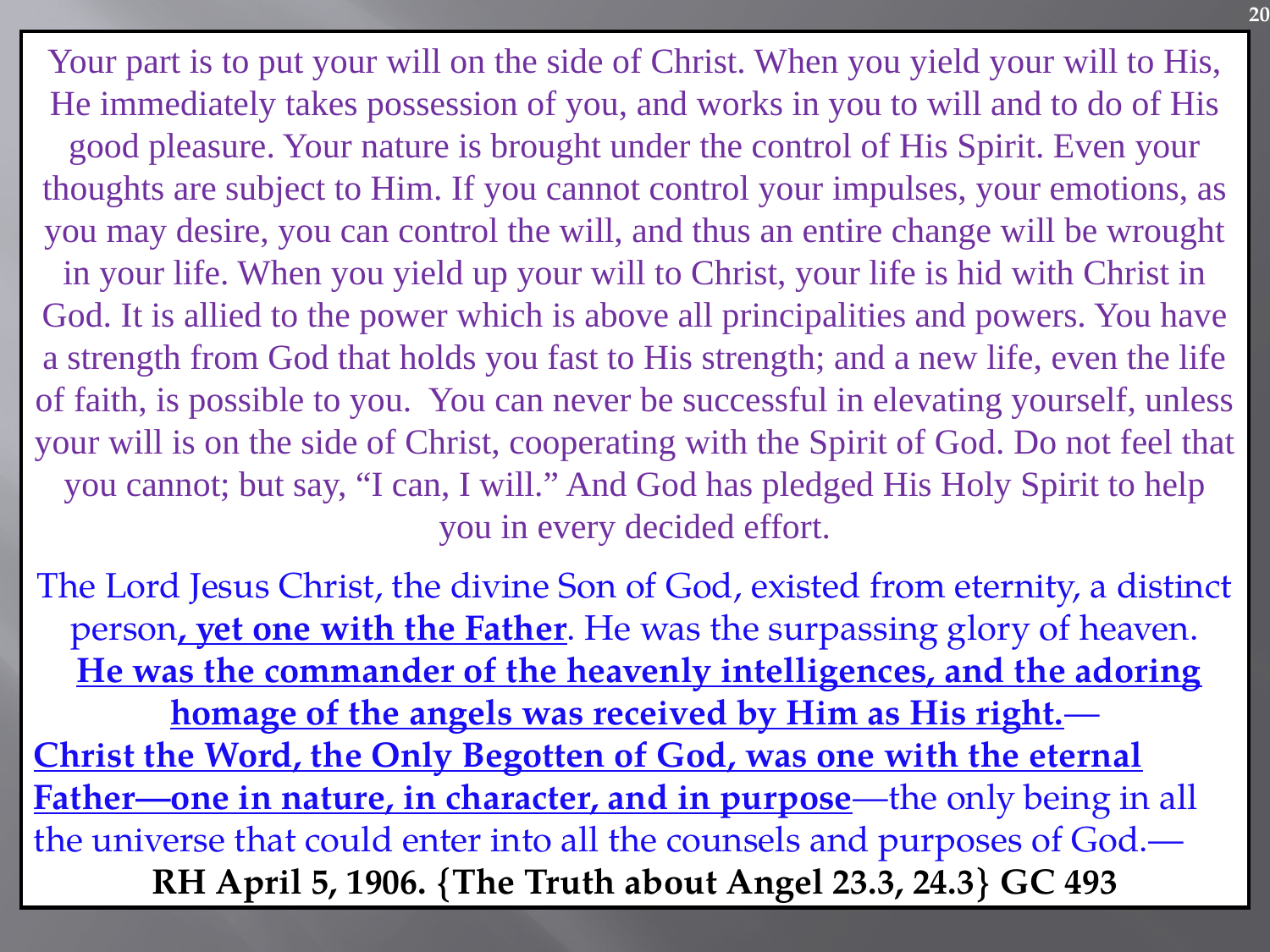

20
Your part is to put your will on the side of Christ. When you yield your will to His, He immediately takes possession of you, and works in you to will and to do of His good pleasure. Your nature is brought under the control of His Spirit. Even your thoughts are subject to Him. If you cannot control your impulses, your emotions, as you may desire, you can control the will, and thus an entire change will be wrought in your life. When you yield up your will to Christ, your life is hid with Christ in God. It is allied to the power which is above all principalities and powers. You have a strength from God that holds you fast to His strength; and a new life, even the life of faith, is possible to you.  You can never be successful in elevating yourself, unless your will is on the side of Christ, cooperating with the Spirit of God. Do not feel that you cannot; but say, “I can, I will.” And God has pledged His Holy Spirit to help you in every decided effort.

The Lord Jesus Christ, the divine Son of God, existed from eternity, a distinct person, yet one with the Father. He was the surpassing glory of heaven.
 He was the commander of the heavenly intelligences, and the adoring homage of the angels was received by Him as His right.—
Christ the Word, the Only Begotten of God, was one with the eternal Father—one in nature, in character, and in purpose—the only being in all the universe that could enter into all the counsels and purposes of God.—
RH April 5, 1906. {The Truth about Angel 23.3, 24.3} GC 493